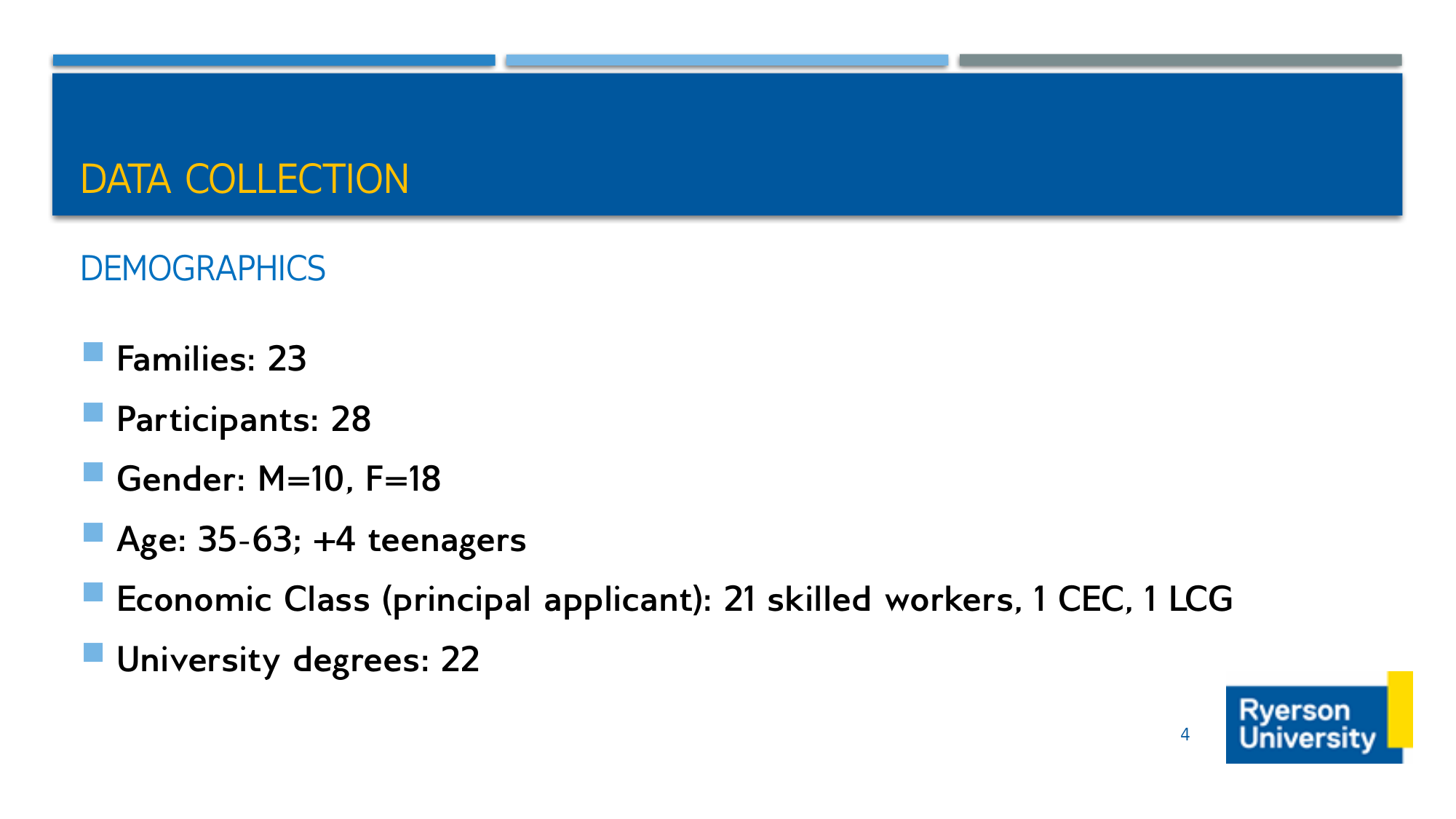

# Data collection
demographics
Families: 23
Participants: 28
Gender: M=10, F=18
Age: 35-63; +4 teenagers
Economic Class (principal applicant): 21 skilled workers, 1 CEC, 1 LCG
University degrees: 22
4